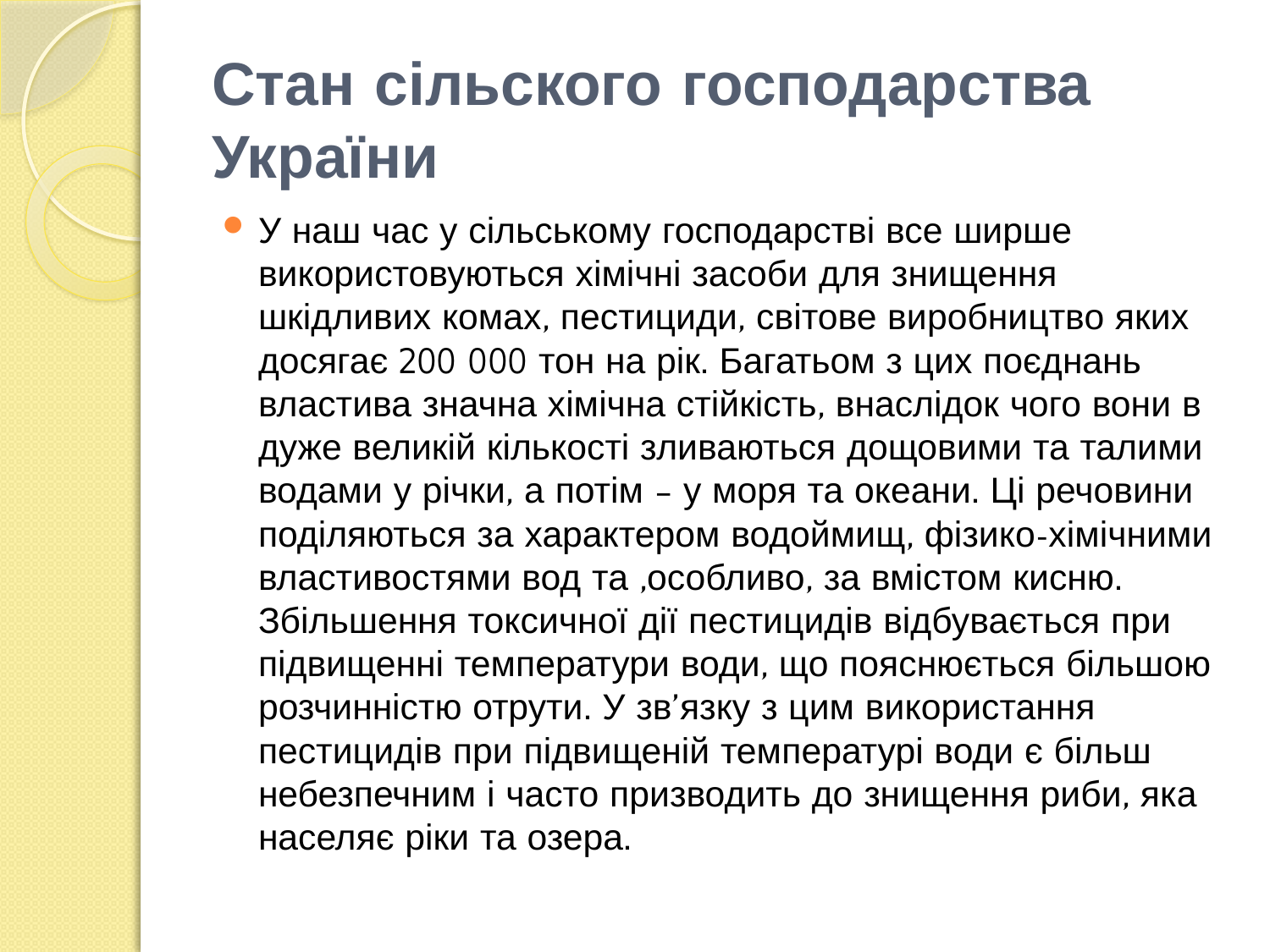

# Стан сільского господарства України
У наш час у сільському господарстві все ширше використовуються хімічні засоби для знищення шкідливих комах, пестициди, світове виробництво яких досягає 200 000 тон на рік. Багатьом з цих поєднань властива значна хімічна стійкість, внаслідок чого вони в дуже великій кількості зливаються дощовими та талими водами у річки, а потім – у моря та океани. Ці речовини поділяються за характером водоймищ, фізико-хімічними властивостями вод та ,особливо, за вмістом кисню. Збільшення токсичної дії пестицидів відбувається при підвищенні температури води, що пояснюється більшою розчинністю отрути. У зв’язку з цим використання пестицидів при підвищеній температурі води є більш небезпечним і часто призводить до знищення риби, яка населяє ріки та озера.